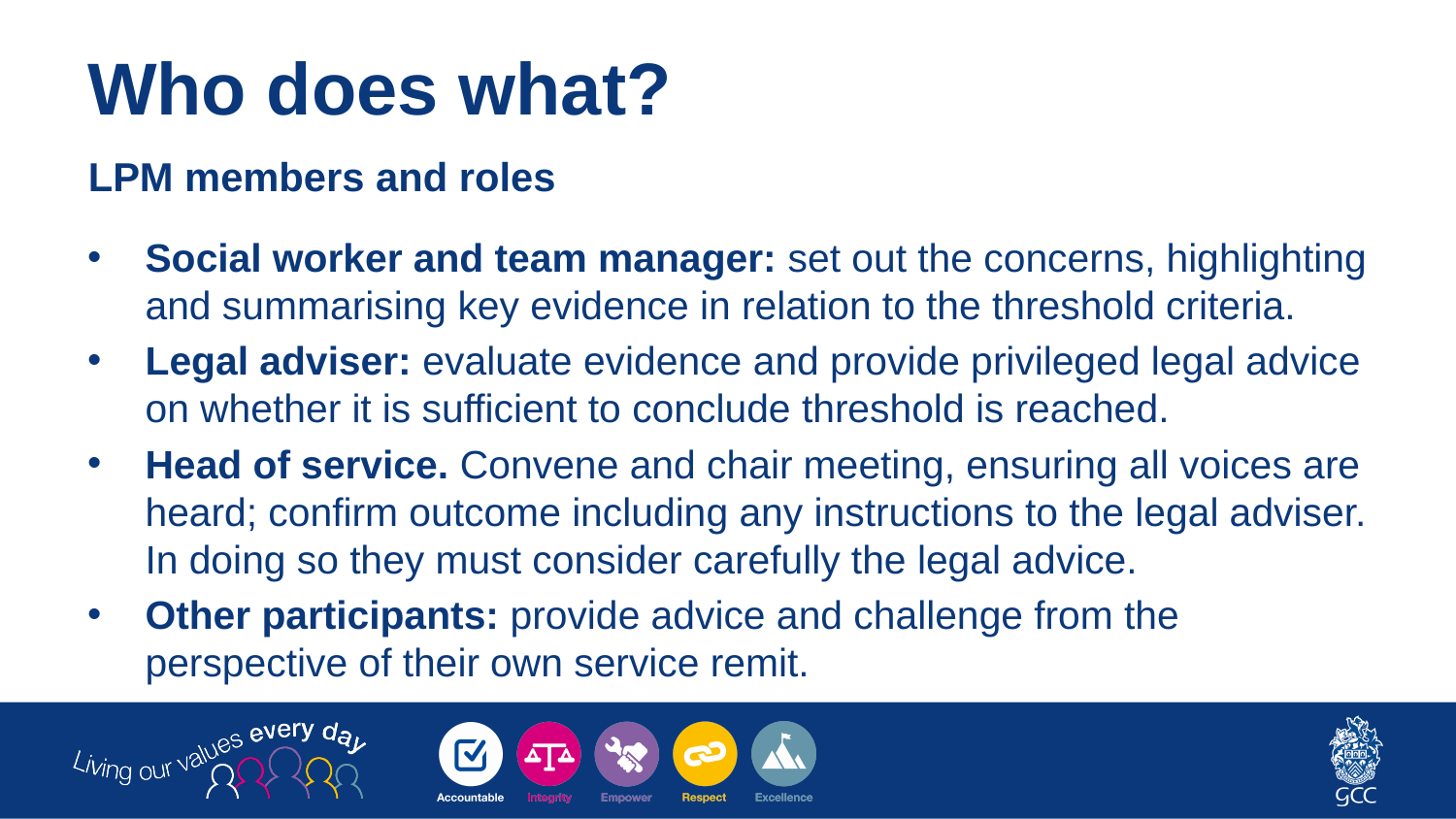

# Who does what?
LPM members and roles
Social worker and team manager: set out the concerns, highlighting and summarising key evidence in relation to the threshold criteria.
Legal adviser: evaluate evidence and provide privileged legal advice on whether it is sufficient to conclude threshold is reached.
Head of service. Convene and chair meeting, ensuring all voices are heard; confirm outcome including any instructions to the legal adviser. In doing so they must consider carefully the legal advice.
Other participants: provide advice and challenge from the perspective of their own service remit.